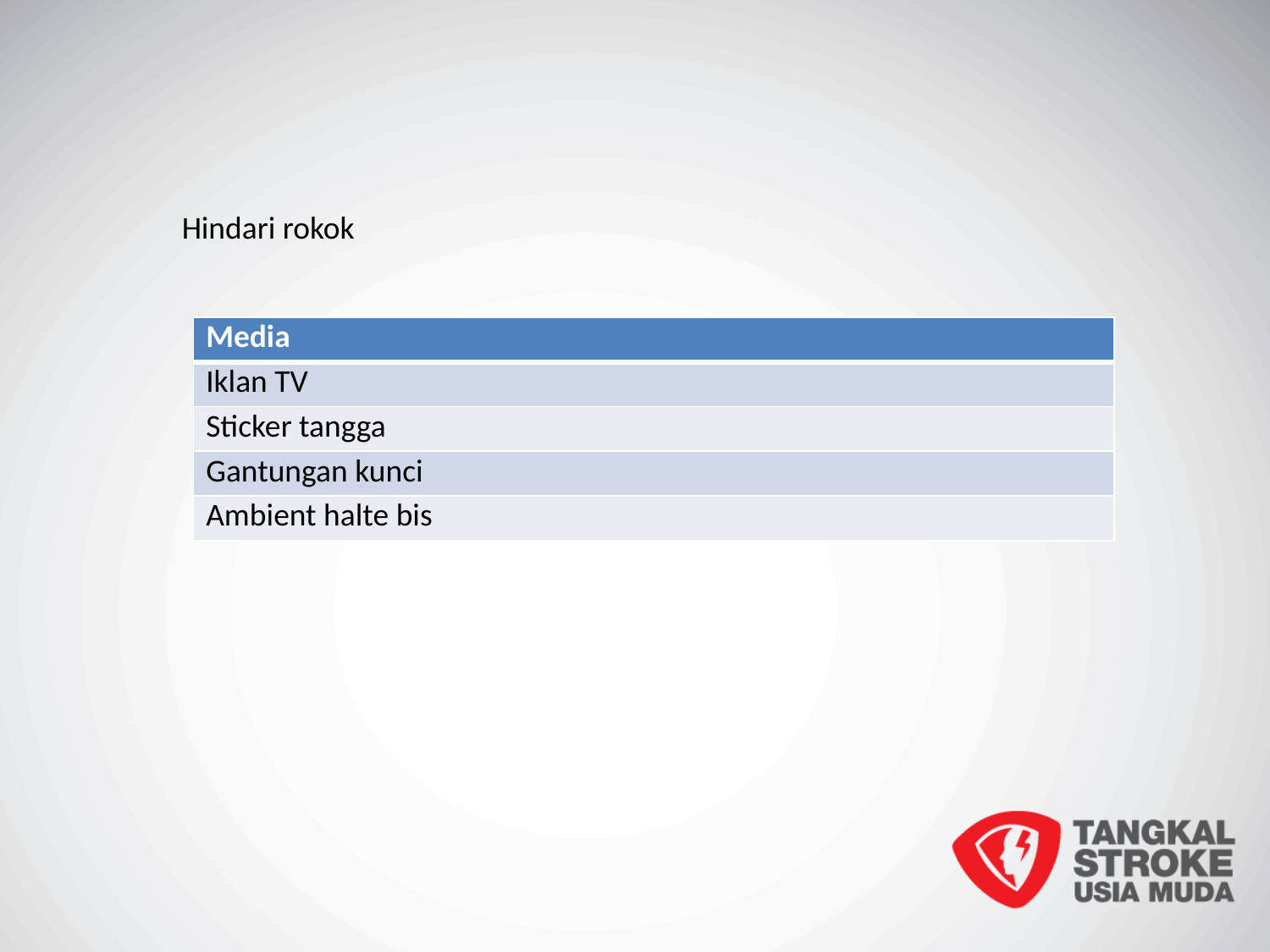

Hindari rokok
| Media |
| --- |
| Iklan TV |
| Sticker tangga |
| Gantungan kunci |
| Ambient halte bis |